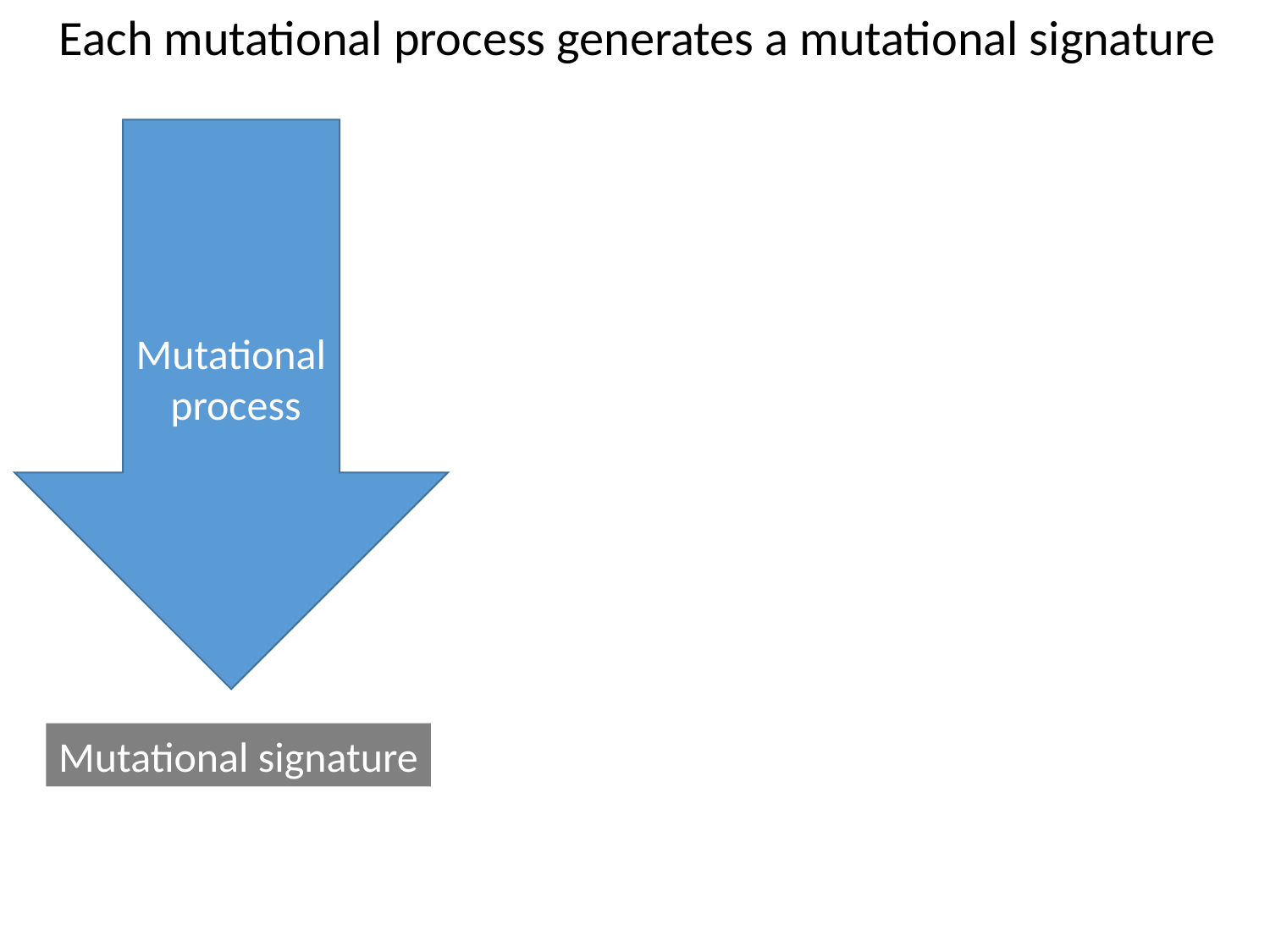

Each mutational process generates a mutational signature

Mutational
 process
Mutational signature